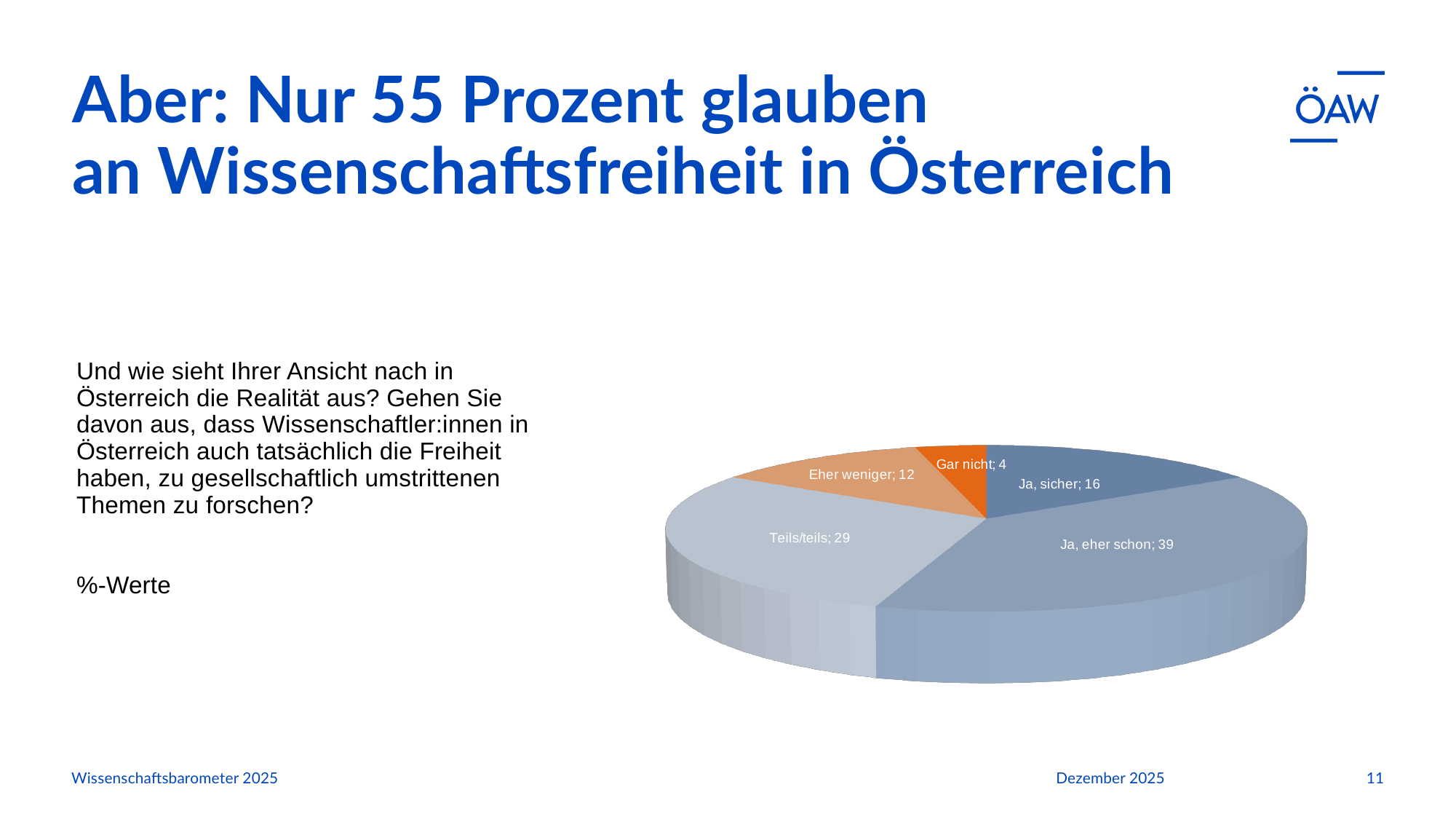

# Aber: Nur 55 Prozent glauben an Wissenschaftsfreiheit in Österreich

[unsupported chart]

Und wie sieht Ihrer Ansicht nach in Österreich die Realität aus? Gehen Sie davon aus, dass Wissenschaftler:innen in Österreich auch tatsächlich die Freiheit haben, zu gesellschaftlich umstrittenen Themen zu forschen?

%-Werte

Wissenschaftsbarometer 2025
Dezember 2025
11